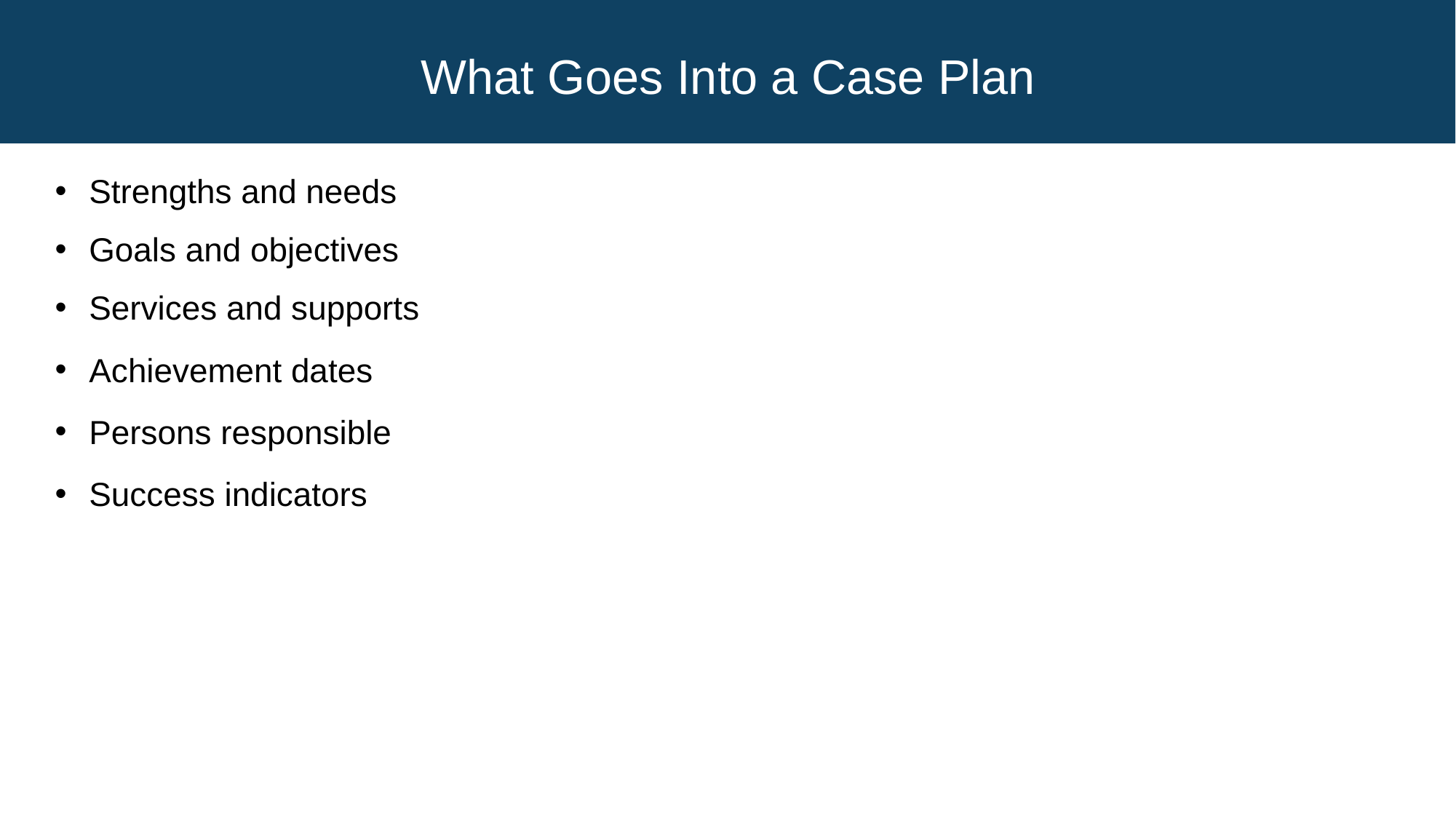

# What Goes Into a Case Plan
Strengths and needs
Goals and objectives
Services and supports
Achievement dates
Persons responsible
Success indicators